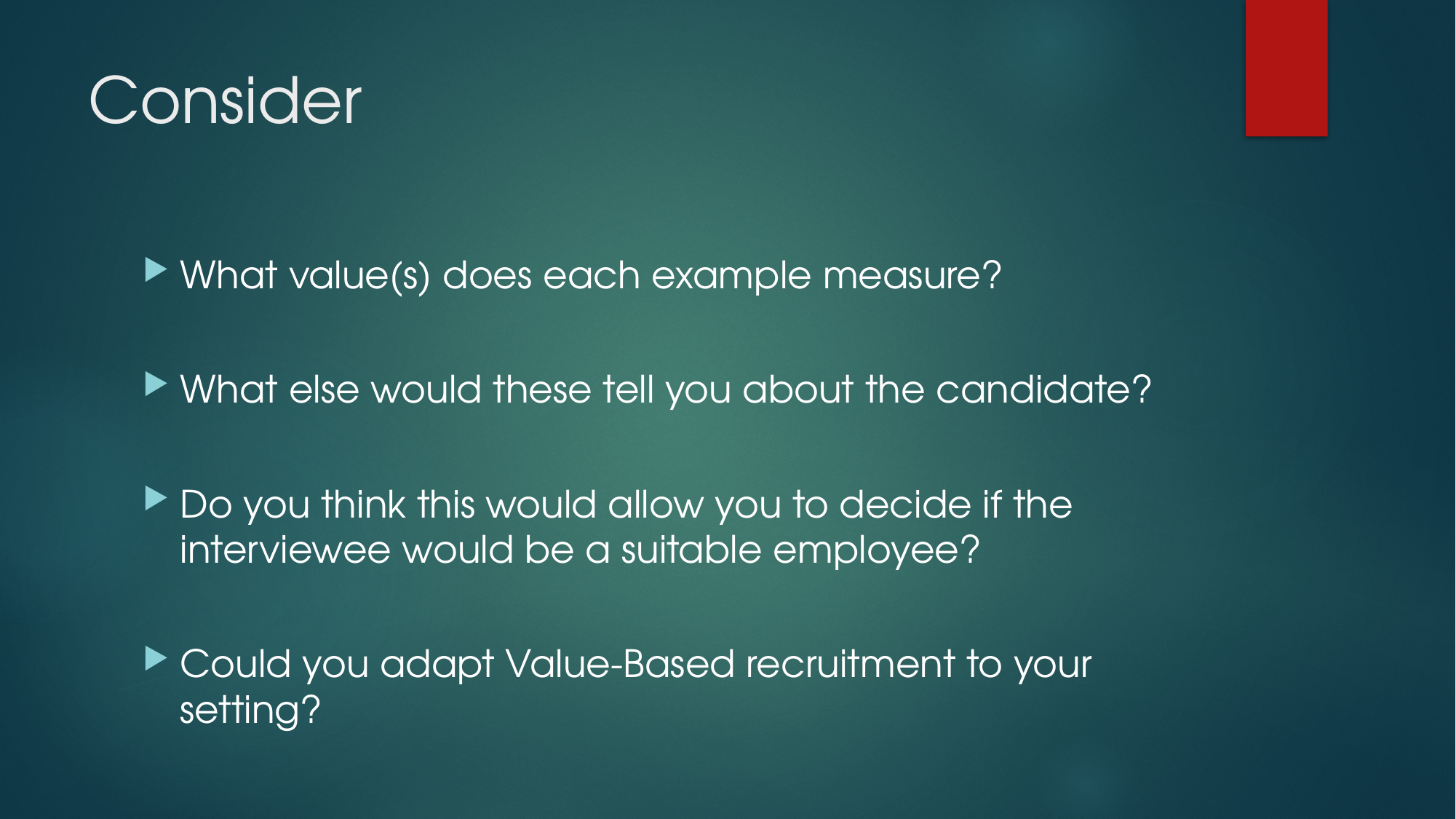

# Consider
What value(s) does each example measure?

What else would these tell you about the candidate?

Do you think this would allow you to decide if the interviewee would be a suitable employee?

Could you adapt Value-Based recruitment to your setting?